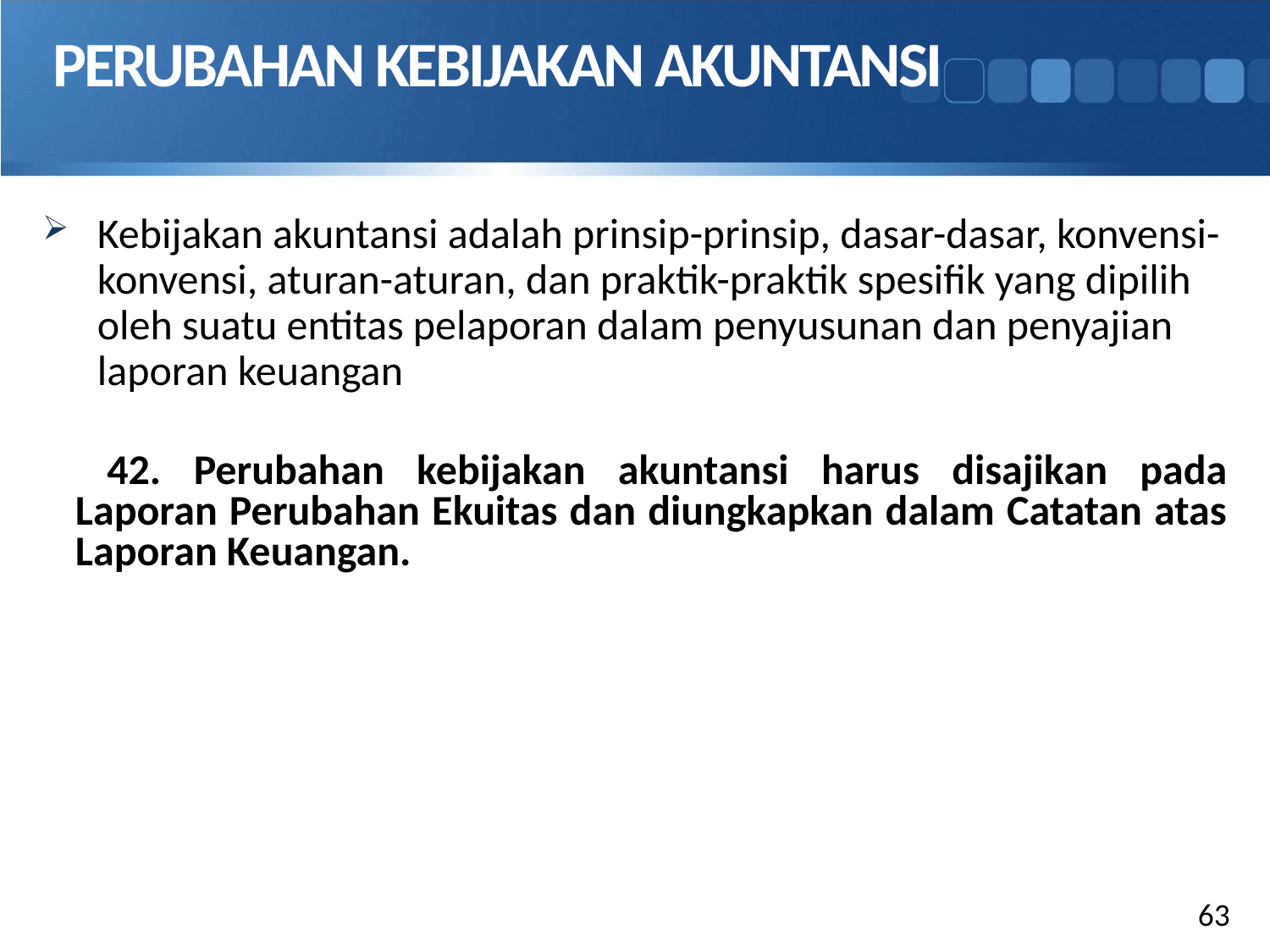

# PERUBAHAN KEBIJAKAN AKUNTANSI
Kebijakan akuntansi adalah prinsip-prinsip, dasar-dasar, konvensi-konvensi, aturan-aturan, dan praktik-praktik spesifik yang dipilih oleh suatu entitas pelaporan dalam penyusunan dan penyajian laporan keuangan

42. Perubahan kebijakan akuntansi harus disajikan pada Laporan Perubahan Ekuitas dan diungkapkan dalam Catatan atas Laporan Keuangan.

63